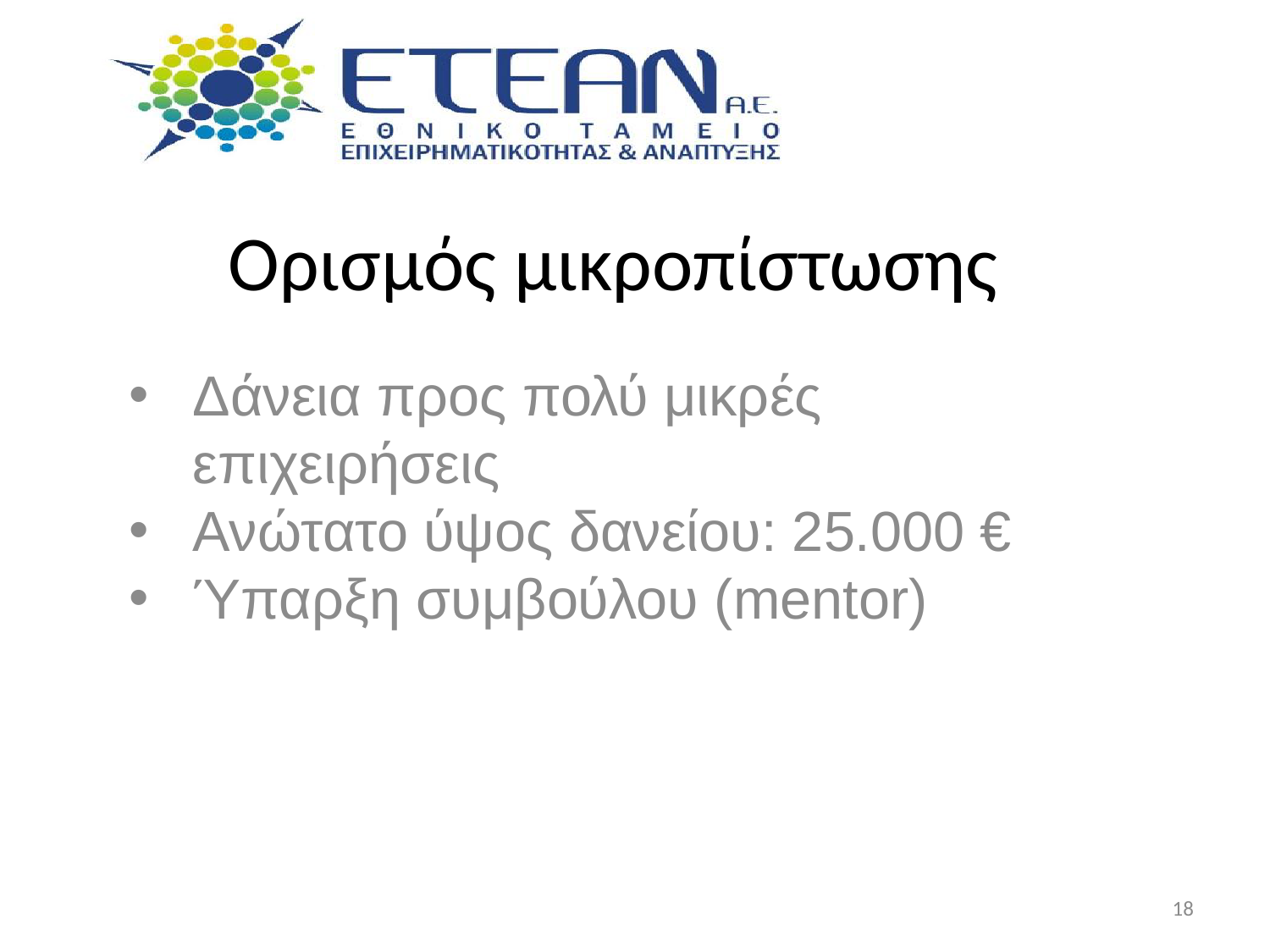

# Ορισμός μικροπίστωσης
Δάνεια προς πολύ μικρές επιχειρήσεις
Ανώτατο ύψος δανείου: 25.000 €
Ύπαρξη συμβούλου (mentor)

18